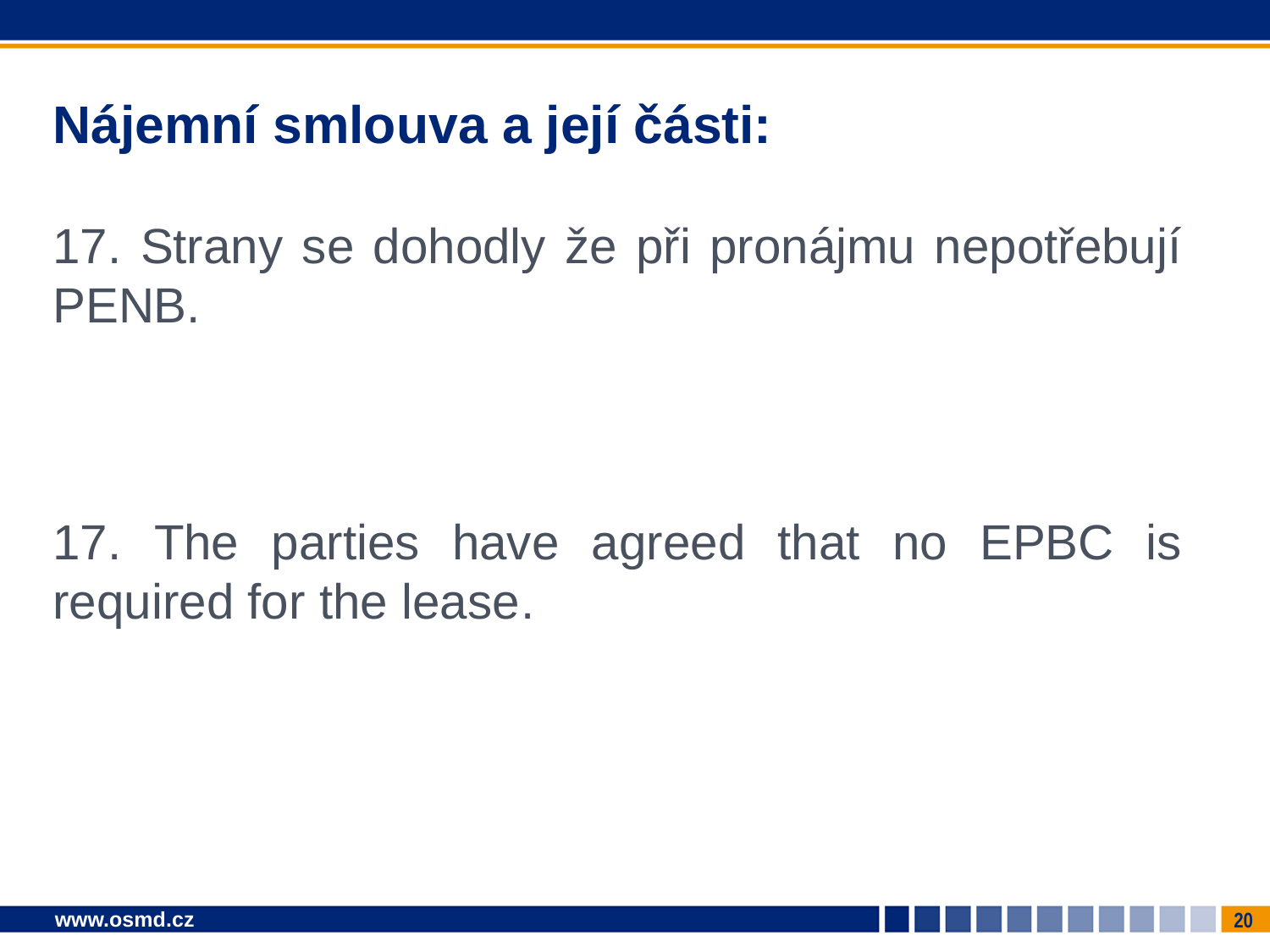

# Nájemní smlouva a její části:
17. Strany se dohodly že při pronájmu nepotřebují PENB.

17. The parties have agreed that no EPBC is required for the lease.